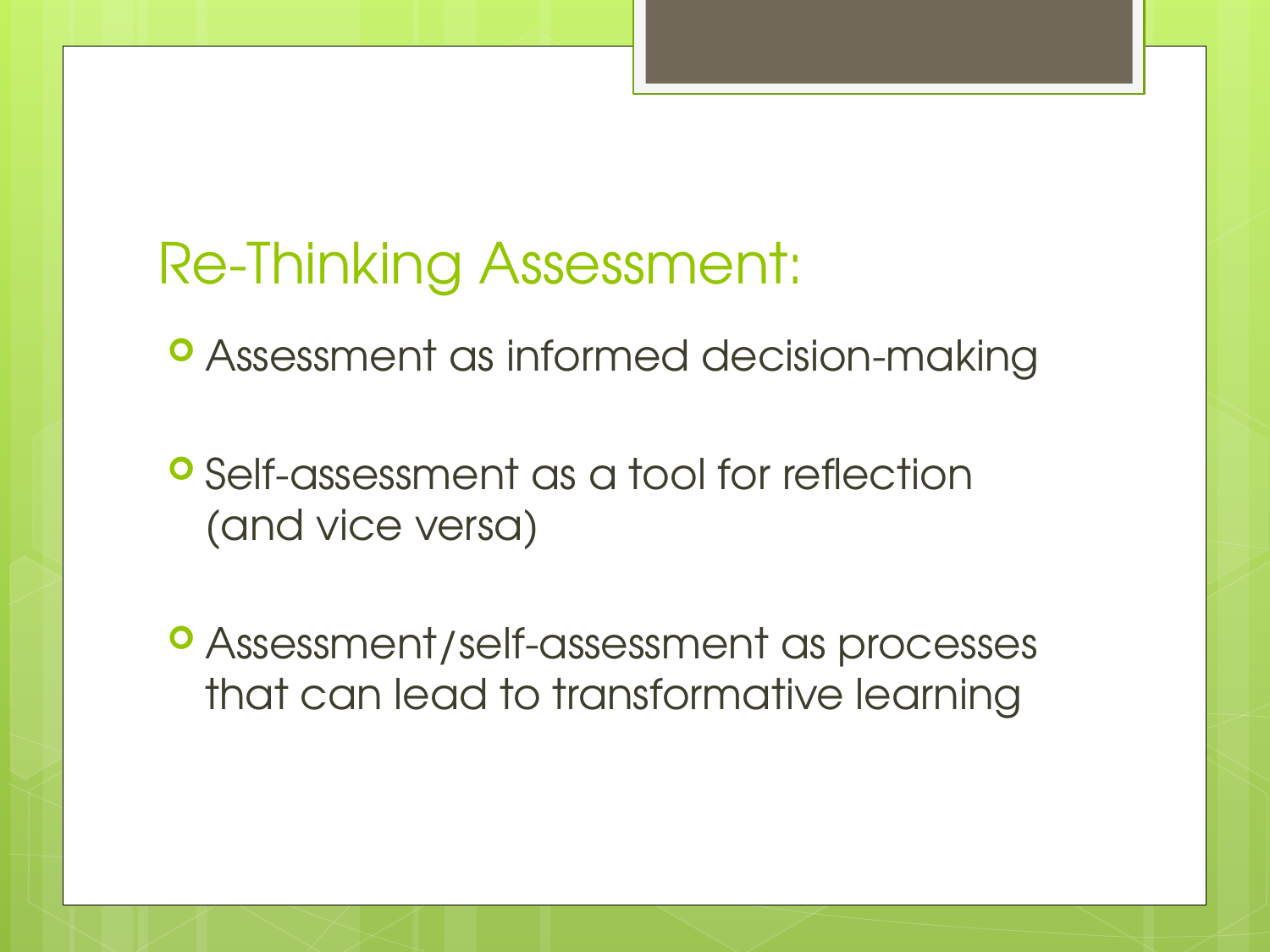

# Re-Thinking Assessment:
Assessment as informed decision-making

Self-assessment as a tool for reflection (and vice versa)

Assessment/self-assessment as processes that can lead to transformative learning